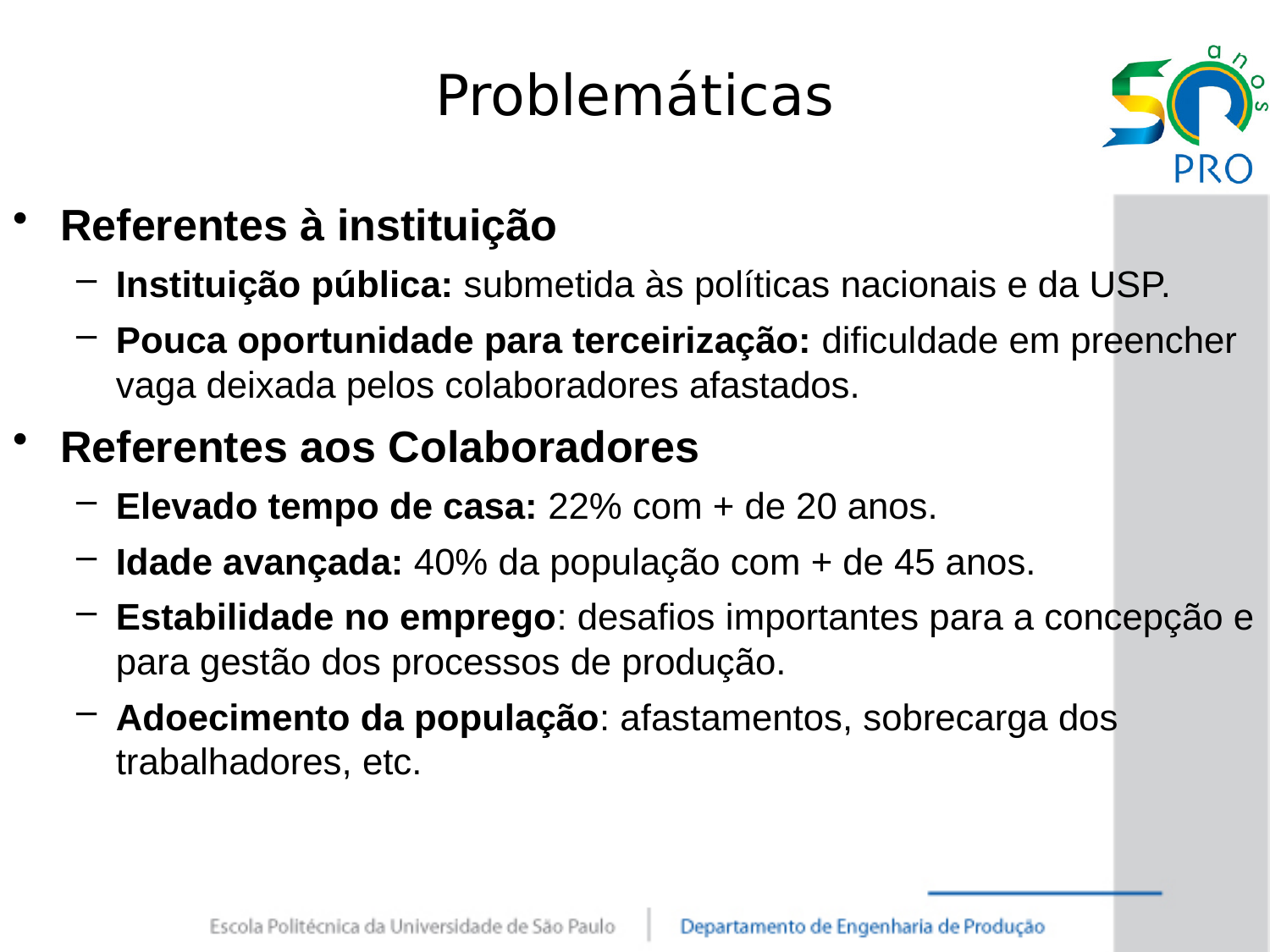

# Problemáticas
Referentes à instituição
Instituição pública: submetida às políticas nacionais e da USP.
Pouca oportunidade para terceirização: dificuldade em preencher vaga deixada pelos colaboradores afastados.
Referentes aos Colaboradores
Elevado tempo de casa: 22% com + de 20 anos.
Idade avançada: 40% da população com + de 45 anos.
Estabilidade no emprego: desafios importantes para a concepção e para gestão dos processos de produção.
Adoecimento da população: afastamentos, sobrecarga dos trabalhadores, etc.